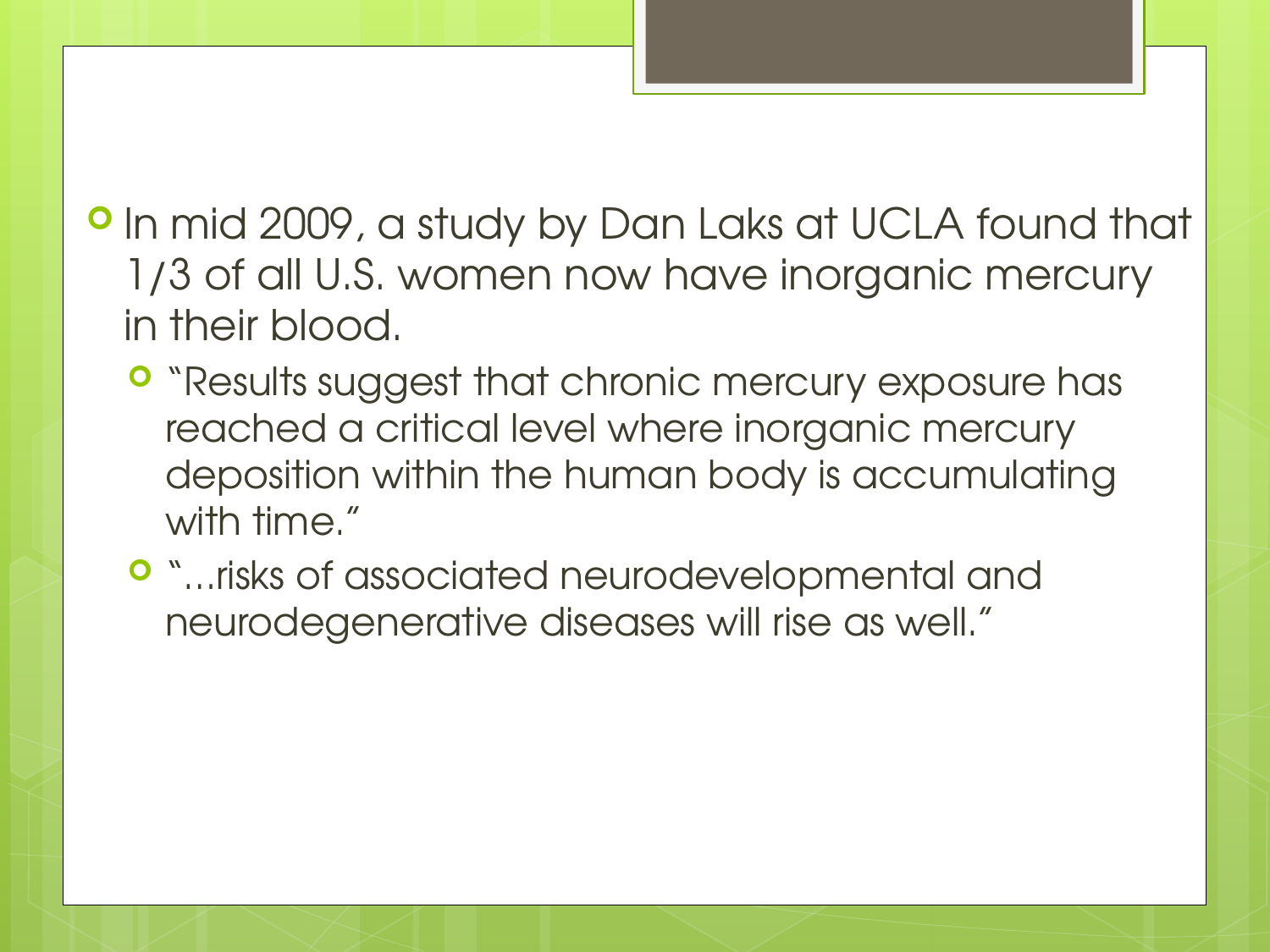

In mid 2009, a study by Dan Laks at UCLA found that 1/3 of all U.S. women now have inorganic mercury in their blood.
“Results suggest that chronic mercury exposure has reached a critical level where inorganic mercury deposition within the human body is accumulating with time.”
“…risks of associated neurodevelopmental and neurodegenerative diseases will rise as well.”